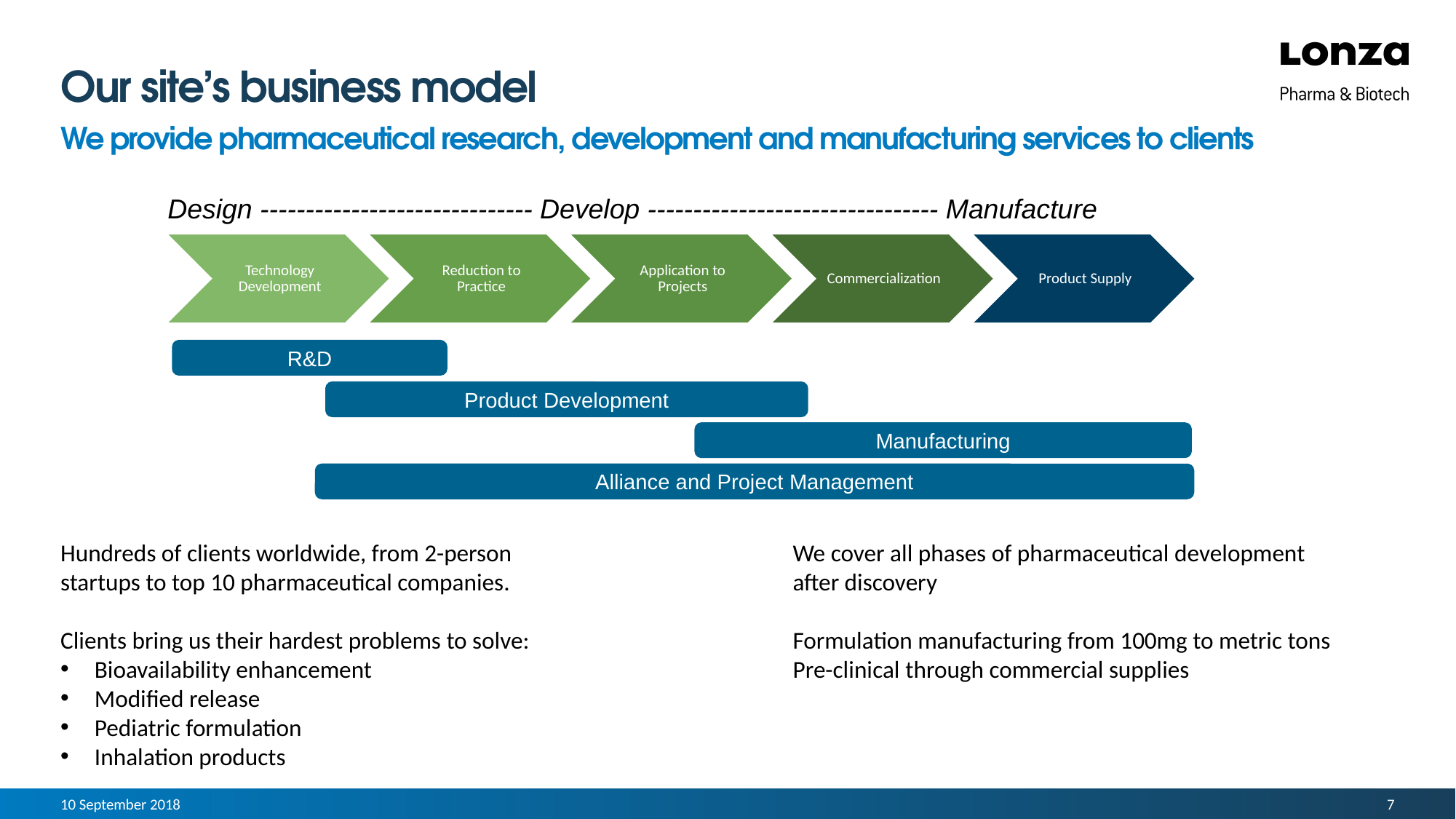

# Our site’s business model
We provide pharmaceutical research, development and manufacturing services to clients
Design ------------------------------ Develop -------------------------------- Manufacture

Technology Development

Reduction to Practice

Application to Projects

Commercialization

Product Supply
R&D
Product Development
Manufacturing
Alliance and Project Management
Hundreds of clients worldwide, from 2-person startups to top 10 pharmaceutical companies.

Clients bring us their hardest problems to solve:
Bioavailability enhancement
Modified release
Pediatric formulation
Inhalation products
We cover all phases of pharmaceutical development after discovery

Formulation manufacturing from 100mg to metric tons
Pre-clinical through commercial supplies
10 September 2018
7